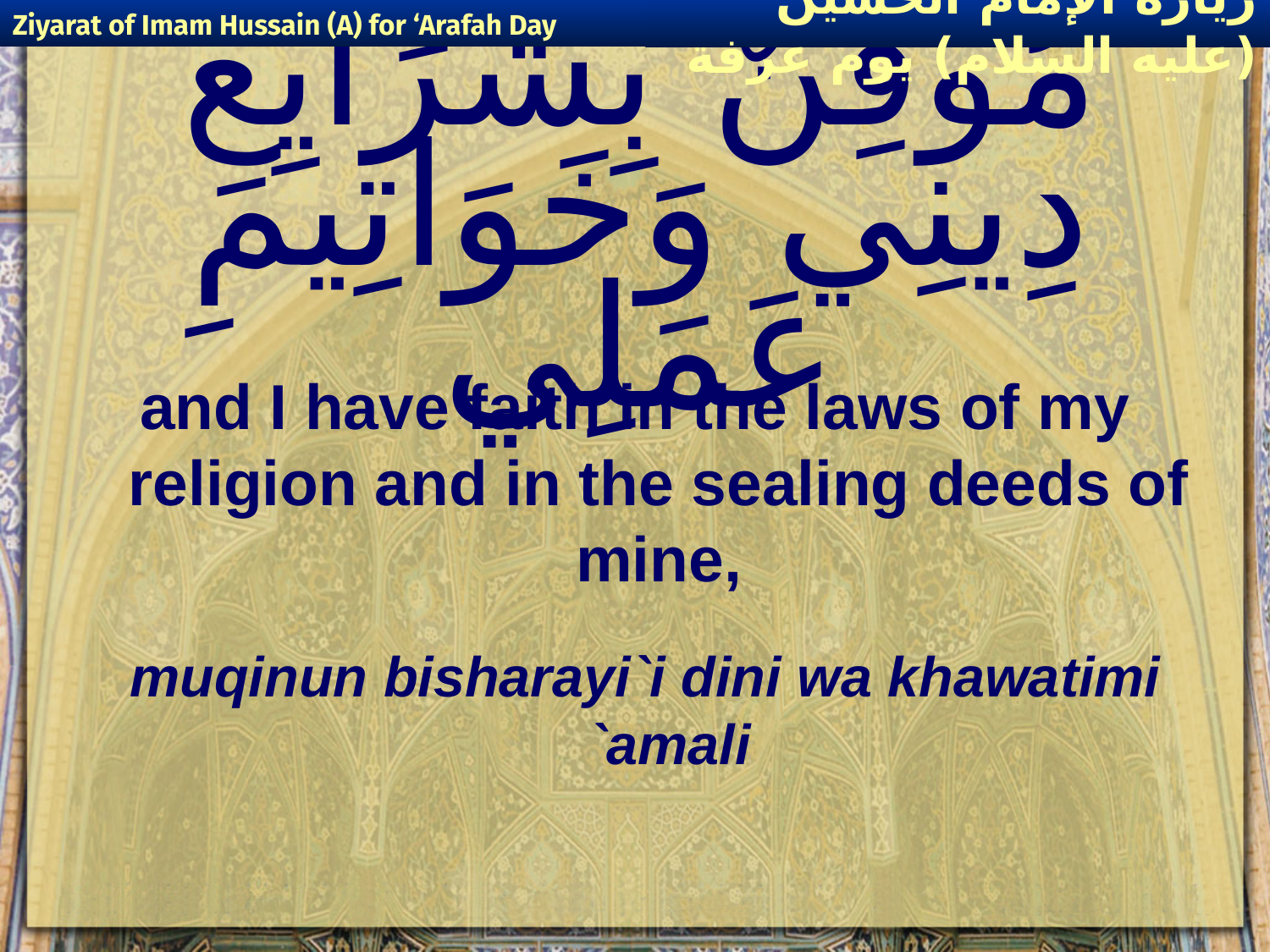

Ziyarat of Imam Hussain (A) for ‘Arafah Day
زيارة الإمام الحسين (عليه السلام) يوم عرفة
# مُوقِنٌ بِشَرَايِعِ دِينِي وَخَوَاتِيمِ عَمَلِي
and I have faith in the laws of my religion and in the sealing deeds of mine,
muqinun bisharayi`i dini wa khawatimi `amali